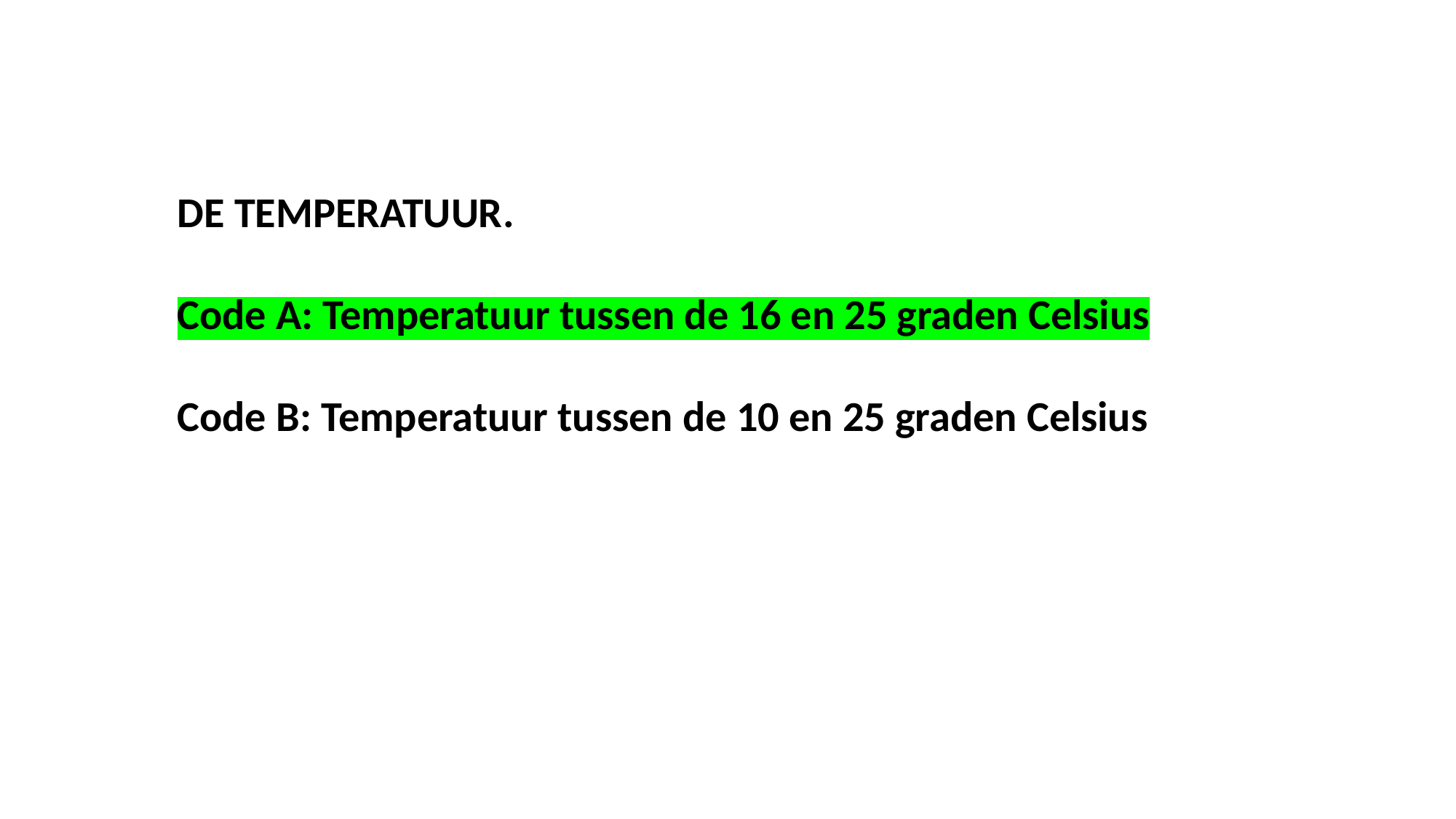

DE TEMPERATUUR.

Code A: Temperatuur tussen de 16 en 25 graden Celsius

Code B: Temperatuur tussen de 10 en 25 graden Celsius